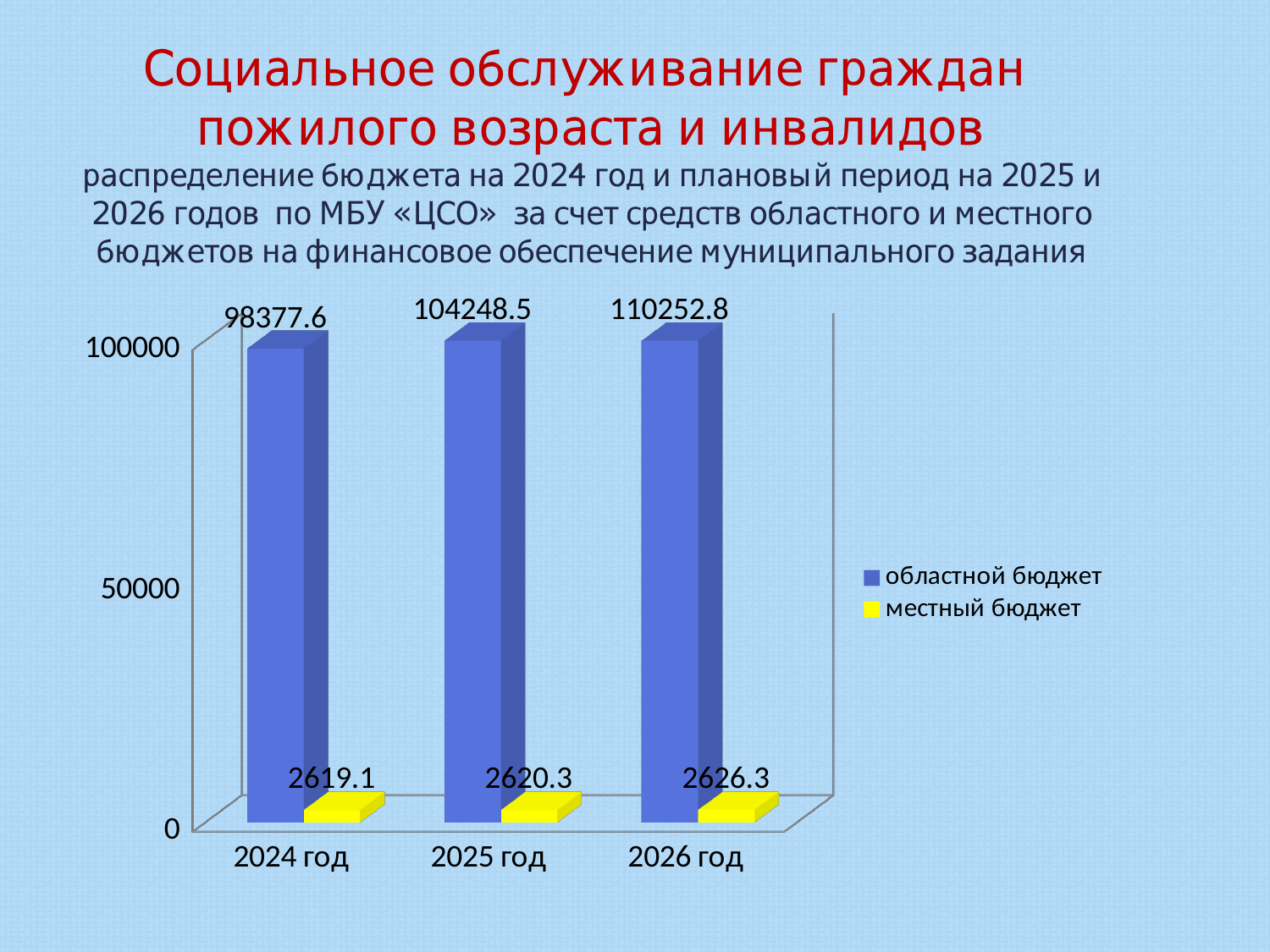

# Социальное обслуживание граждан пожилого возраста и инвалидов распределение бюджета на 2024 год и плановый период на 2025 и 2026 годов  по МБУ «ЦСО»  за счет средств областного и местного бюджетов на финансовое обеспечение муниципального задания

[unsupported chart]